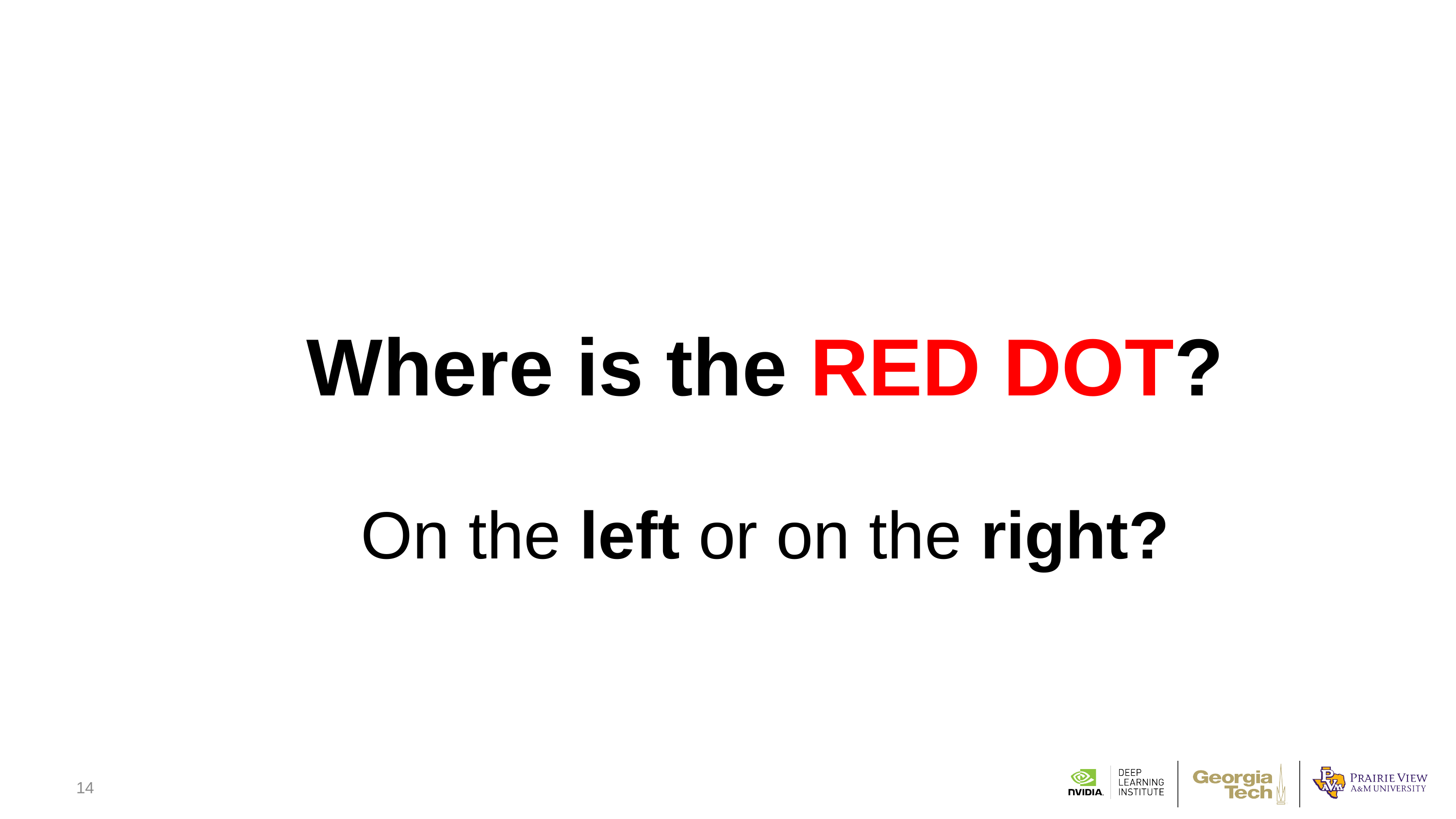

Where is the RED DOT?

On the left or on the right?